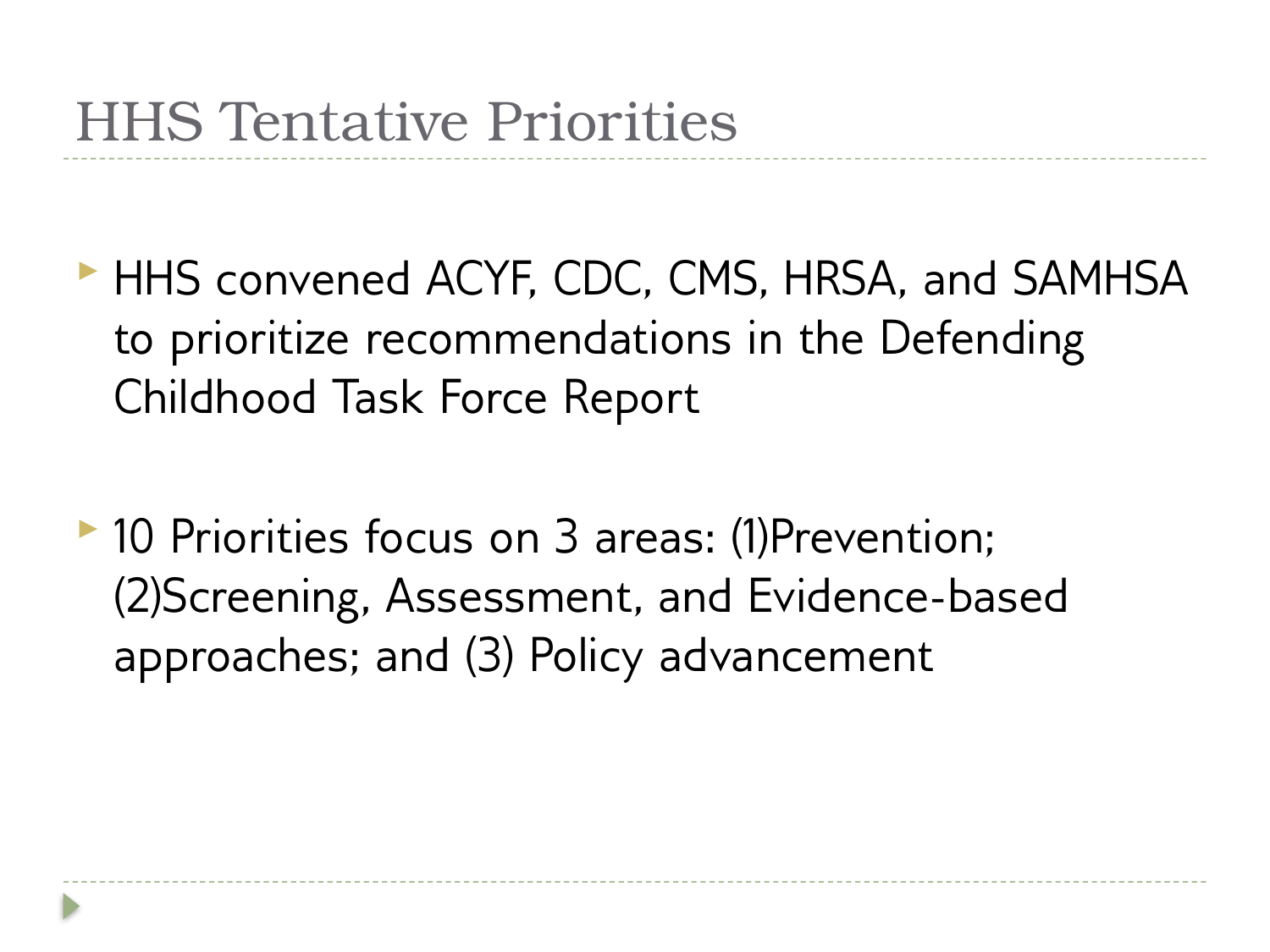

# HHS Tentative Priorities

HHS convened ACYF, CDC, CMS, HRSA, and SAMHSA to prioritize recommendations in the Defending Childhood Task Force Report

10 Priorities focus on 3 areas: (1)Prevention; (2)Screening, Assessment, and Evidence-based approaches; and (3) Policy advancement